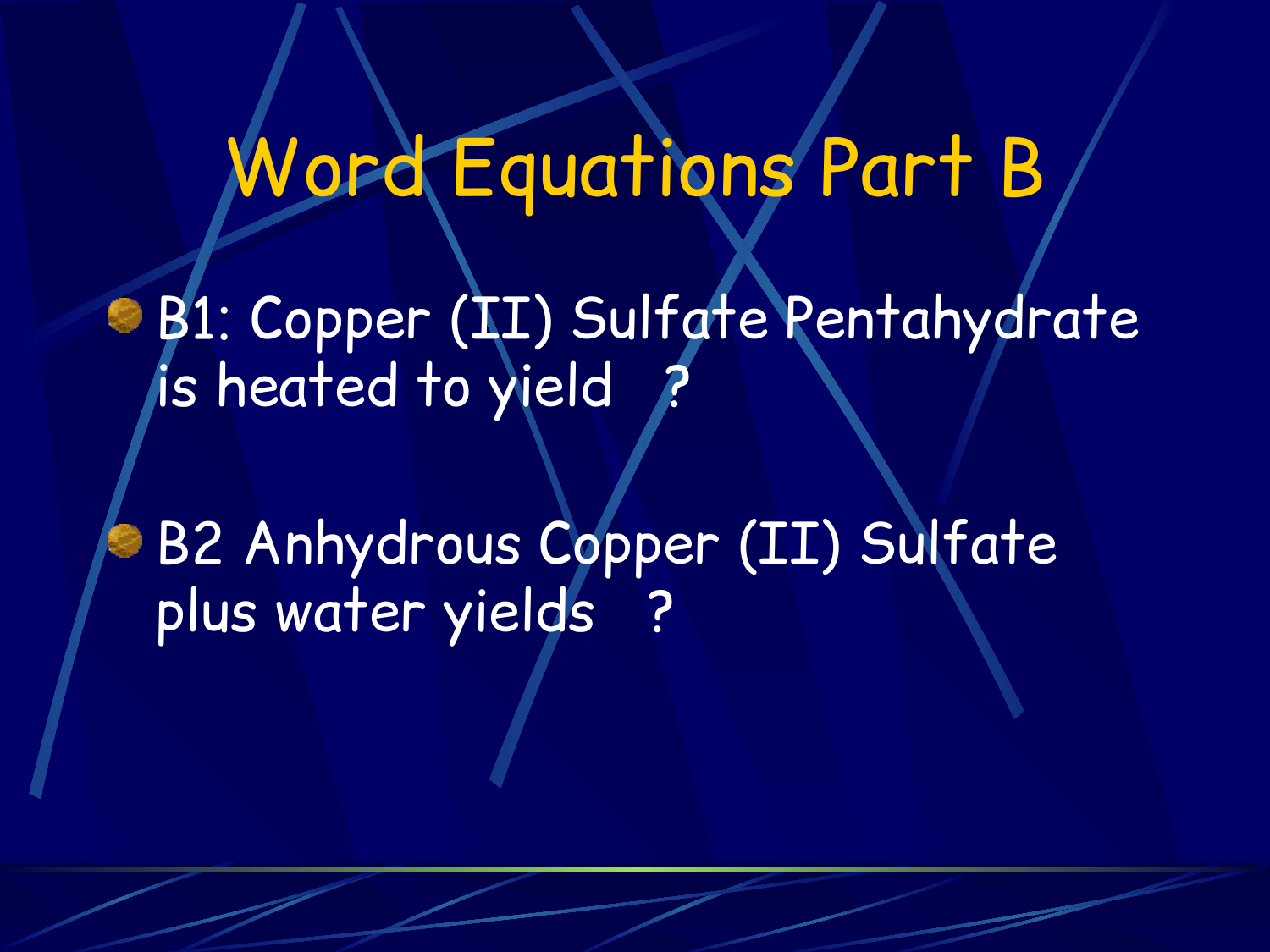

# Word Equations Part B
B1: Copper (II) Sulfate Pentahydrate is heated to yield   ?

B2 Anhydrous Copper (II) Sulfate plus water yields   ?